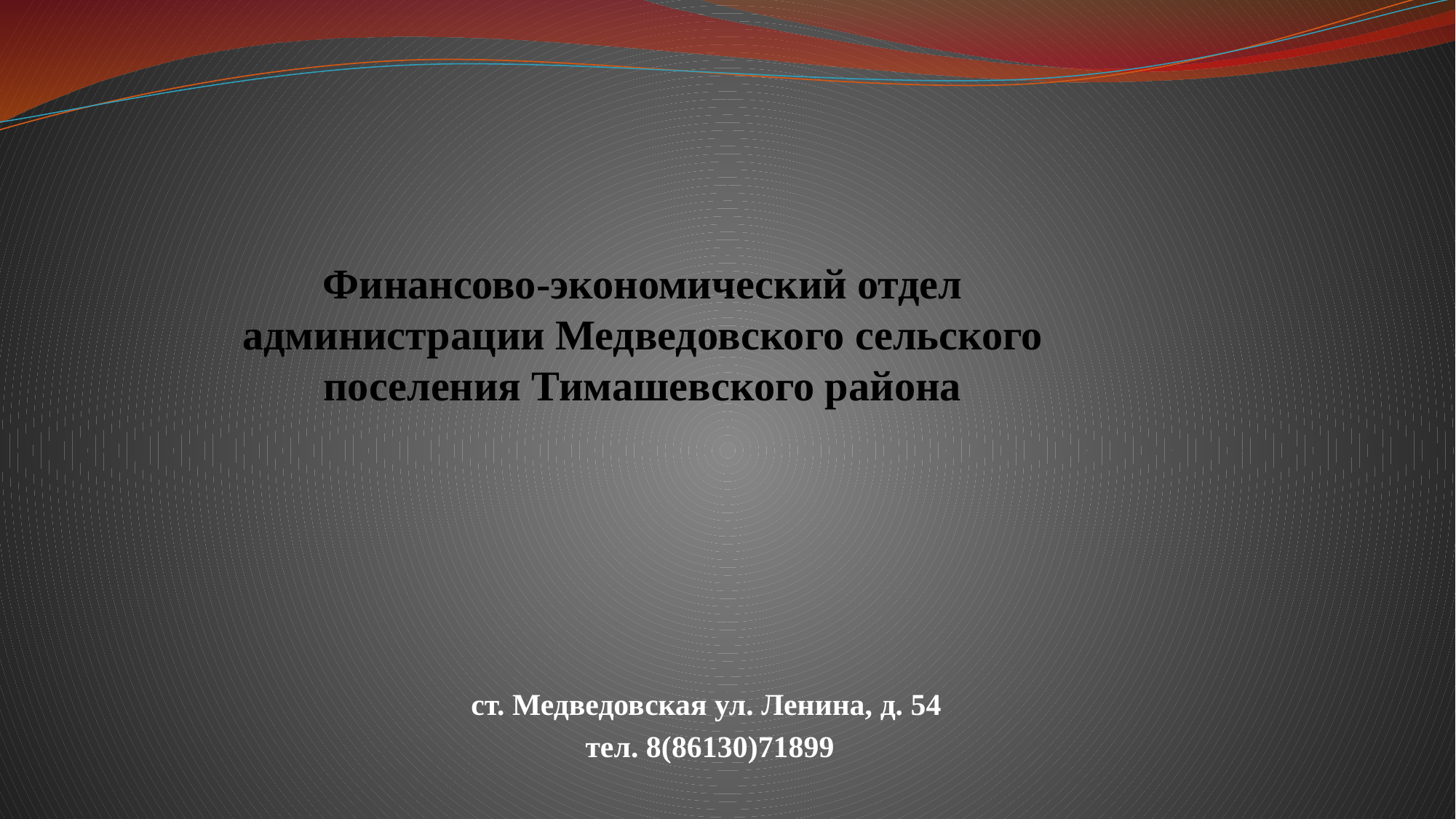

# Финансово-экономический отдел администрации Медведовского сельского поселения Тимашевского района
ст. Медведовская ул. Ленина, д. 54
тел. 8(86130)71899